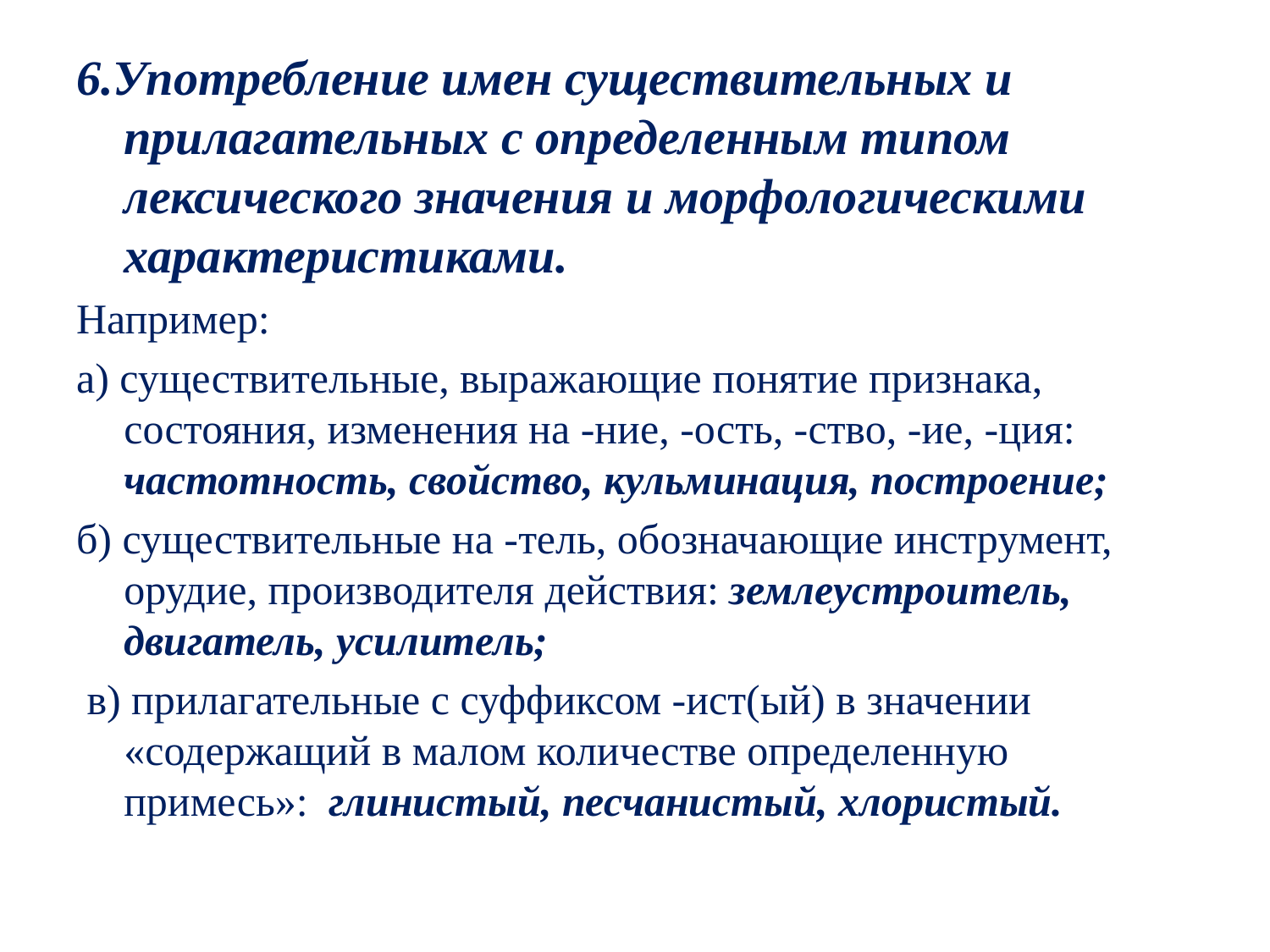

6.Употребление имен существительных и прилагательных с определенным типом лексического значения и морфологическими характеристиками.
Например:
а) существительные, выражающие понятие признака, состояния, изменения на -ние, -ость, -ство, -ие, -ция: частотность, свойство, кульминация, построение;
б) существительные на -тель, обозначающие инструмент, орудие, производителя действия: землеустроитель, двигатель, усилитель;
 в) прилагательные с суффиксом -ист(ый) в значении «содержащий в малом количестве определенную примесь»:  глинистый, песчанистый, хлористый.